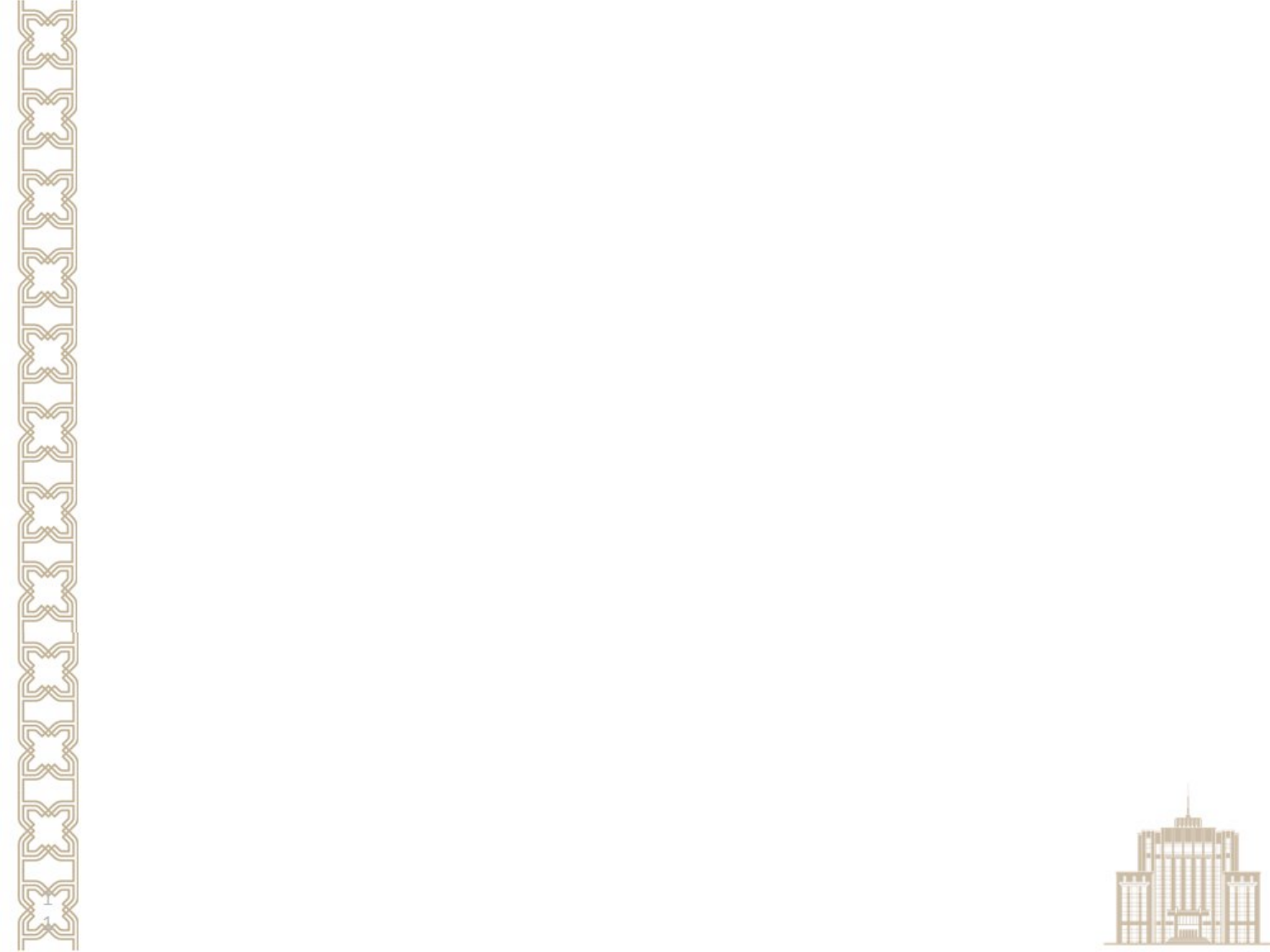

# Техническая поддержка БАРС.Web.Своды 8(843)516-96-96 Методологическая поддержка 8 (843)524-91-29 8 (843)524-91-45